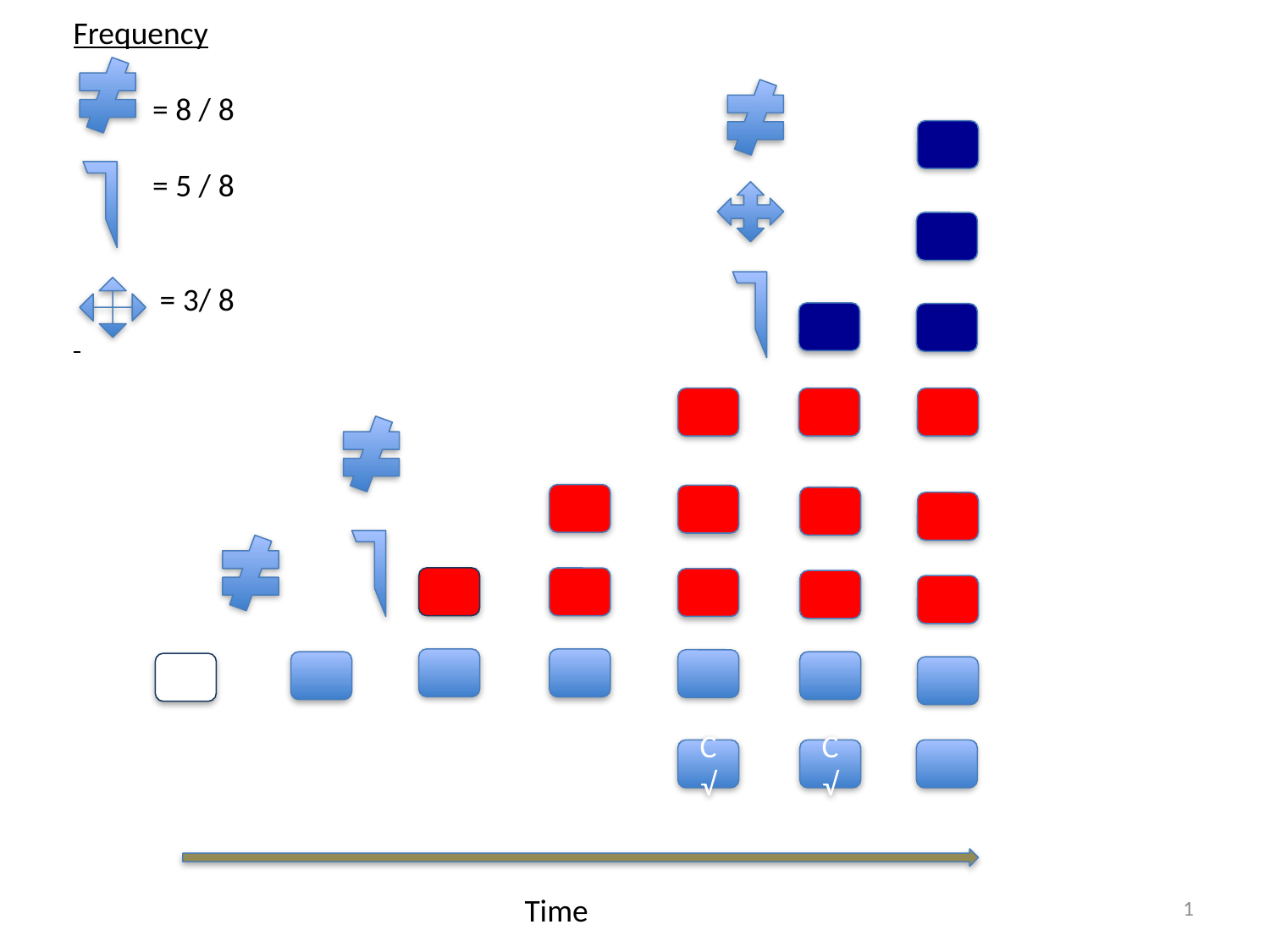

Frequency

           = 8 / 8

           = 5 / 8

            = 3/ 8

C√
C√

1
Time